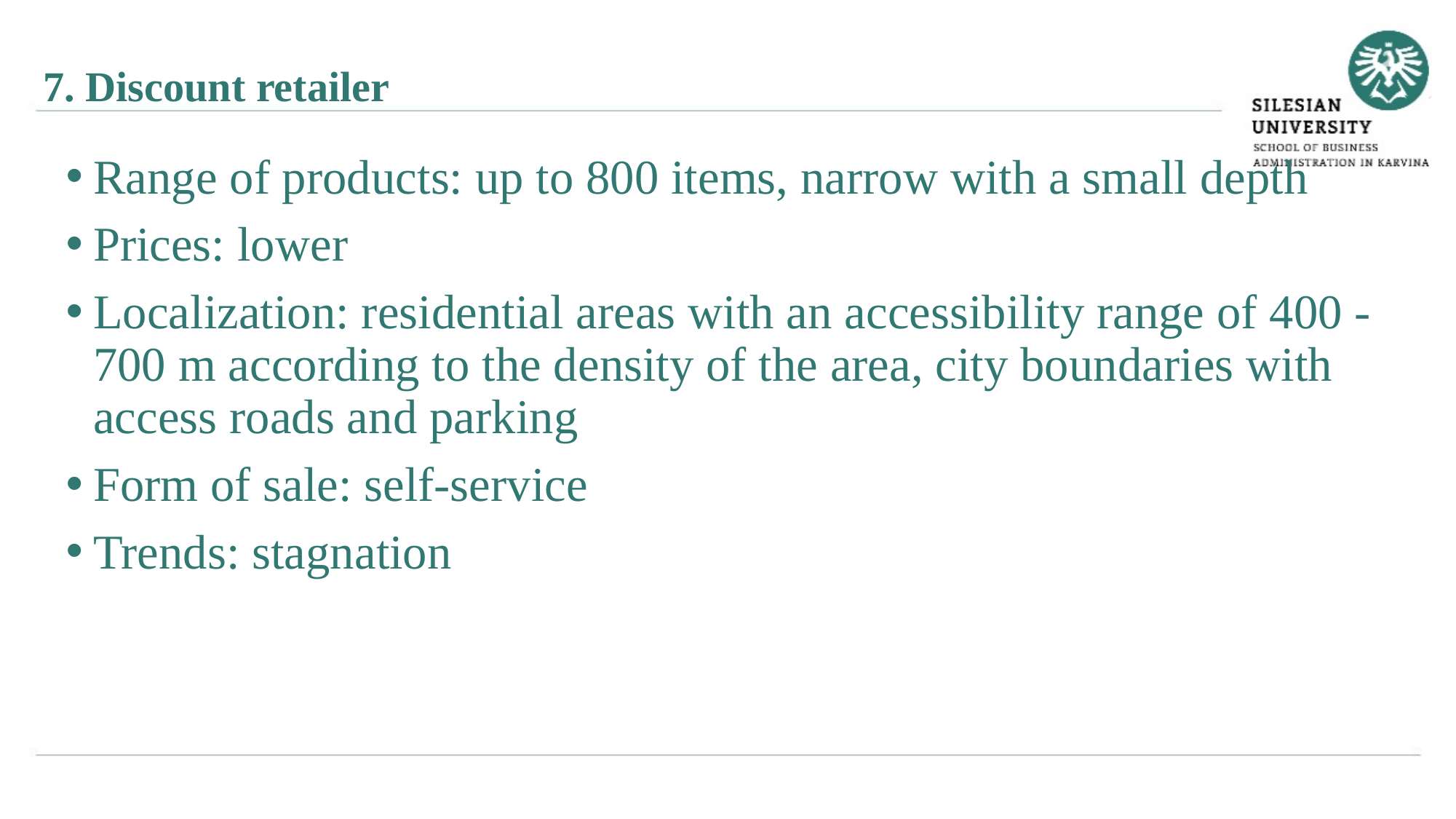

7. Discount retailer
Range of products: up to 800 items, narrow with a small depth
Prices: lower
Localization: residential areas with an accessibility range of 400 - 700 m according to the density of the area, city boundaries with access roads and parking
Form of sale: self-service
Trends: stagnation